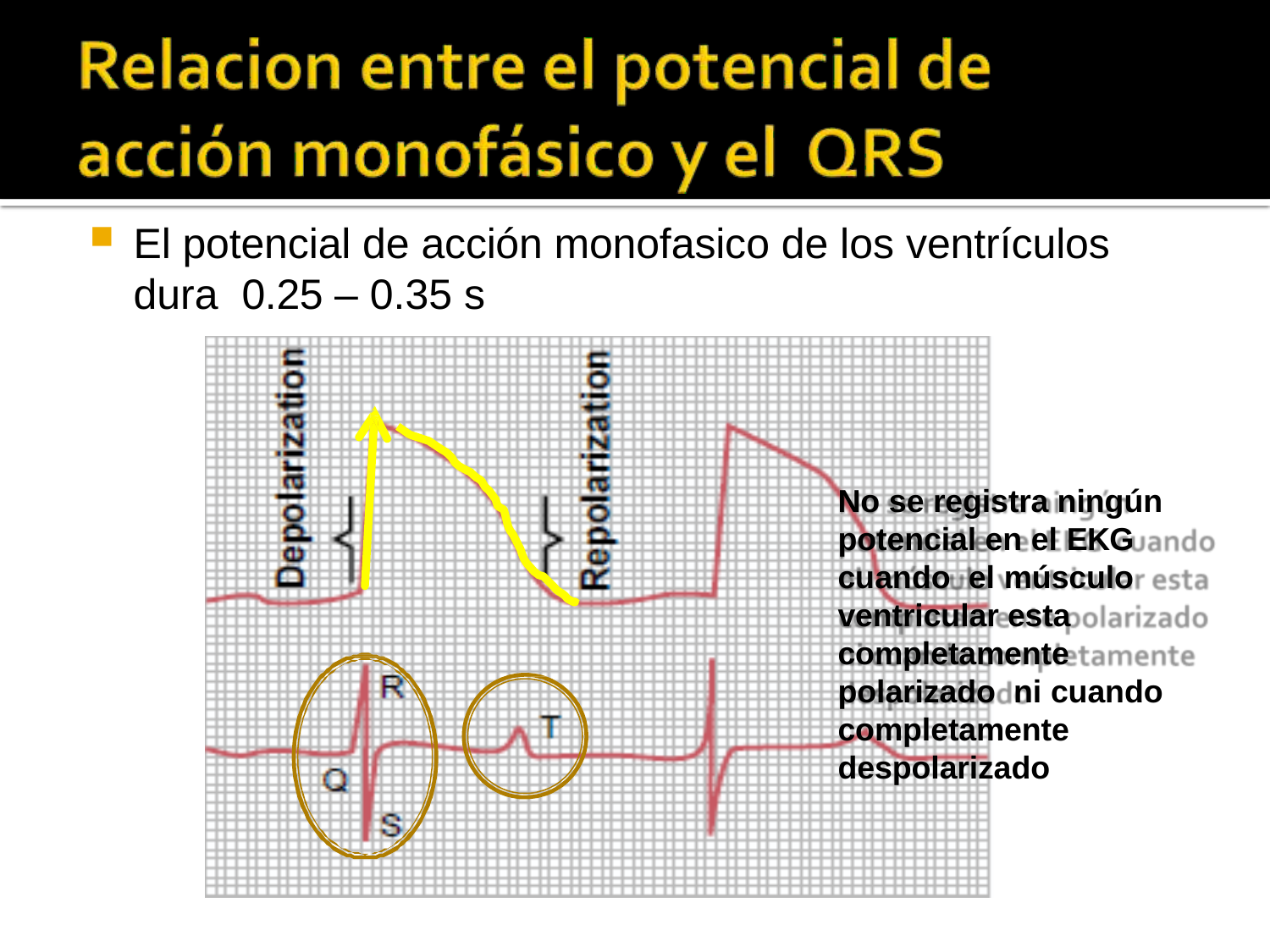

El potencial de acción monofasico de los ventrículos dura  0.25 – 0.35 s

No se registra ningún  potencial en el EKG cuando  el músculo ventricular esta  completamente polarizado  ni cuando completamente  despolarizado